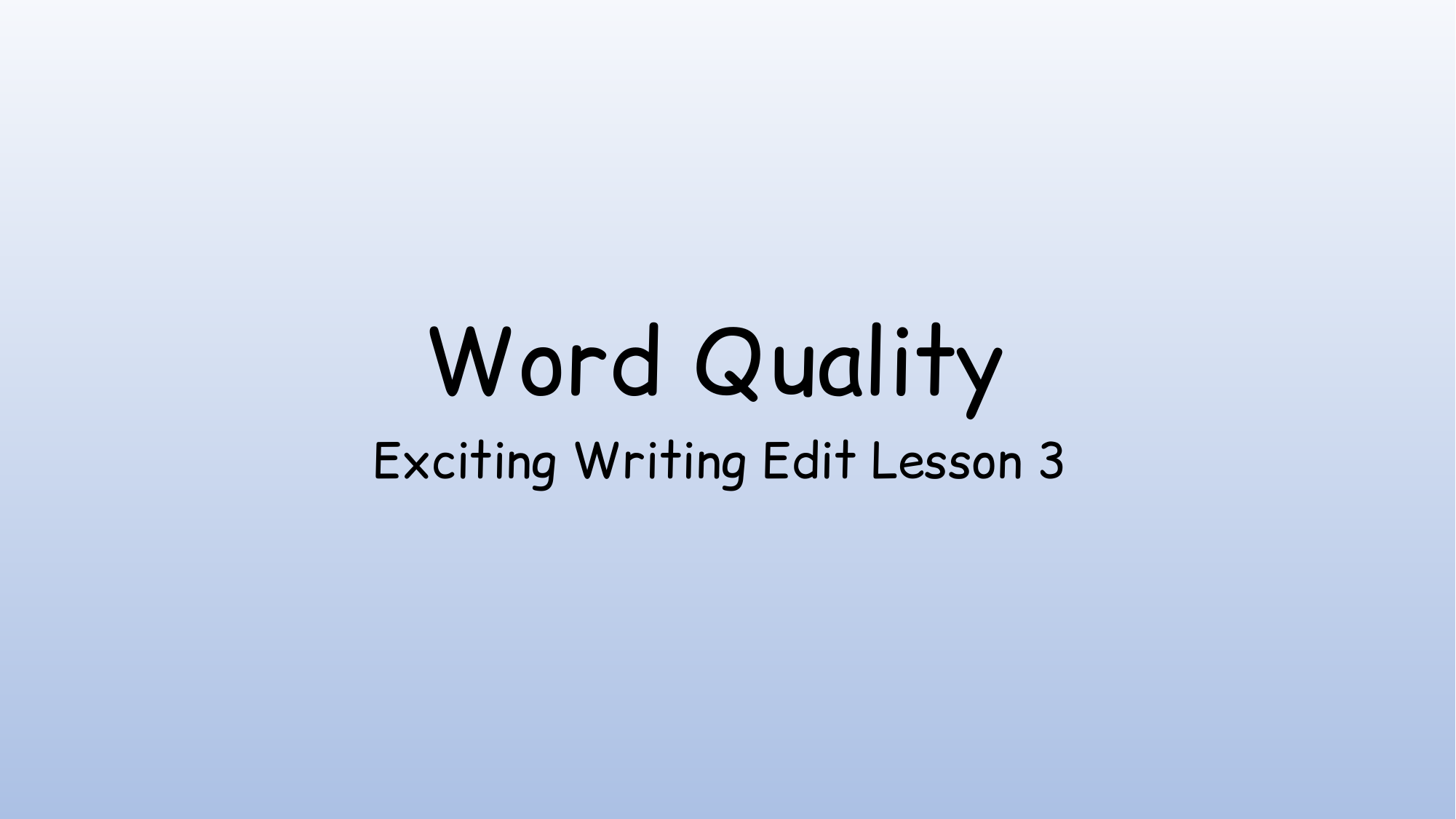

# Word Quality
Exciting Writing Edit Lesson 3